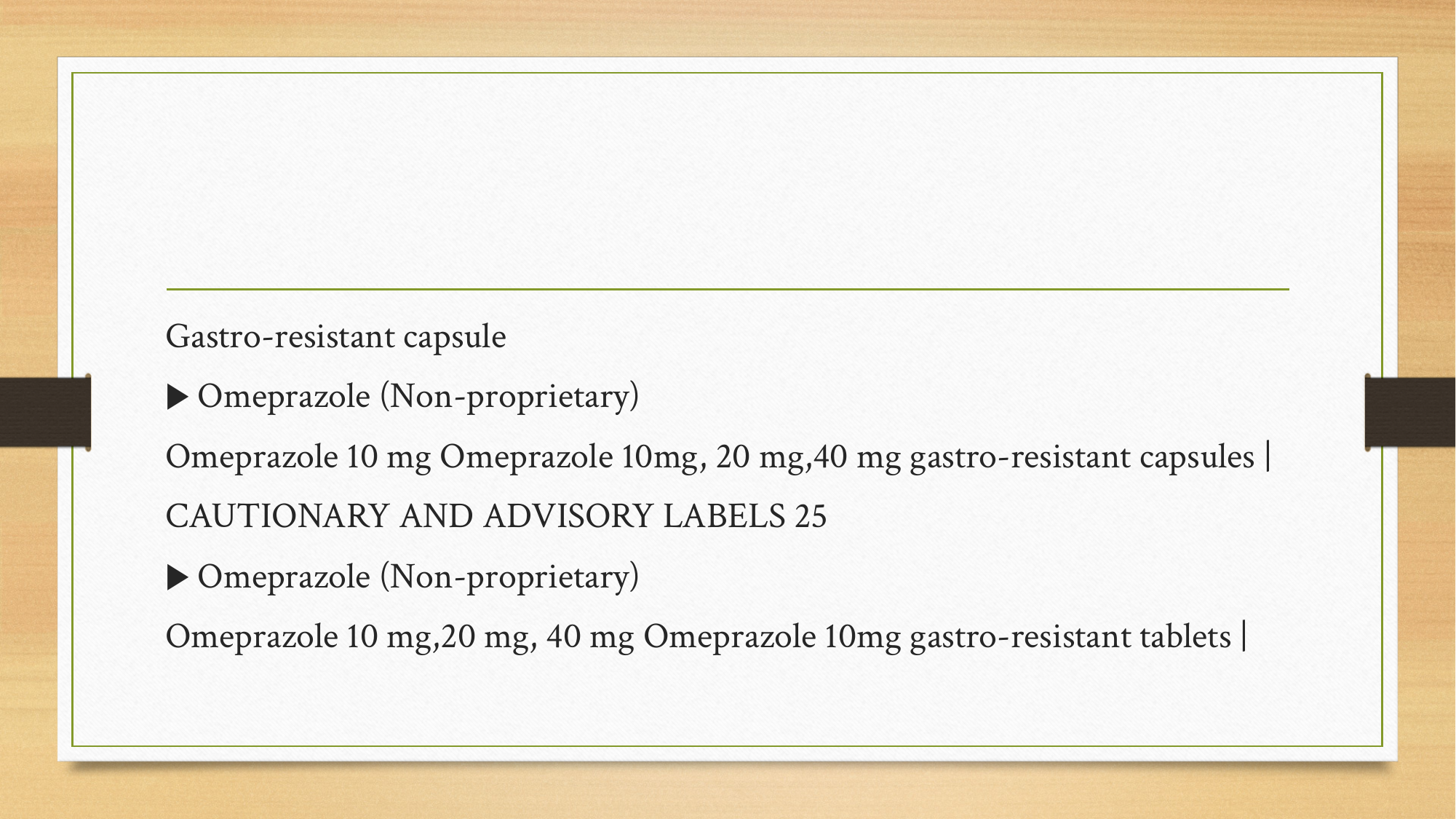

#
Gastro-resistant capsule
▶ Omeprazole (Non-proprietary)
Omeprazole 10 mg Omeprazole 10mg, 20 mg,40 mg gastro-resistant capsules |
CAUTIONARY AND ADVISORY LABELS 25
▶ Omeprazole (Non-proprietary)
Omeprazole 10 mg,20 mg, 40 mg Omeprazole 10mg gastro-resistant tablets |